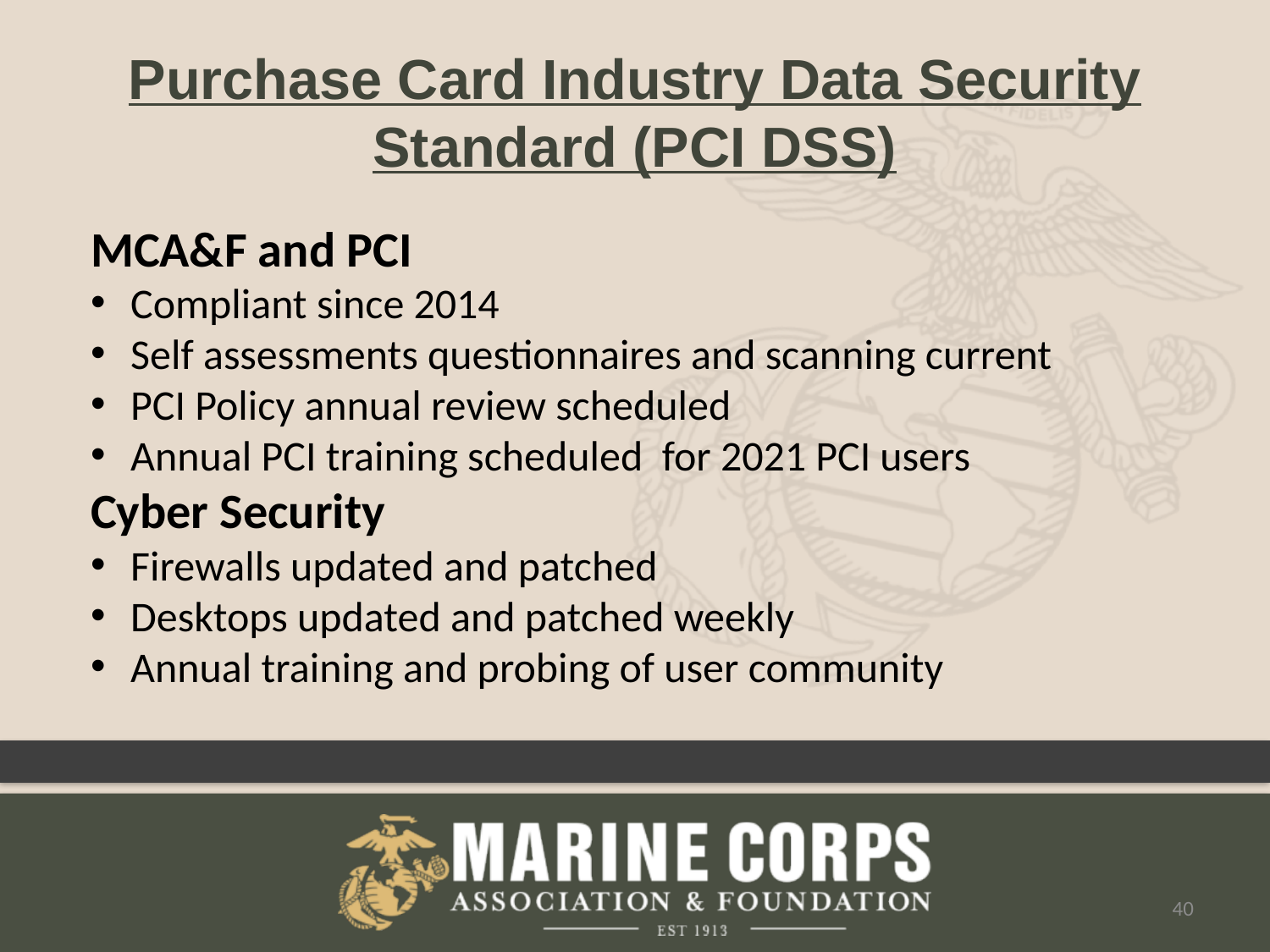

Purchase Card Industry Data Security Standard (PCI DSS)
MCA&F and PCI
Compliant since 2014
Self assessments questionnaires and scanning current
PCI Policy annual review scheduled
Annual PCI training scheduled  for 2021 PCI users
Cyber Security
Firewalls updated and patched
Desktops updated and patched weekly
Annual training and probing of user community

40